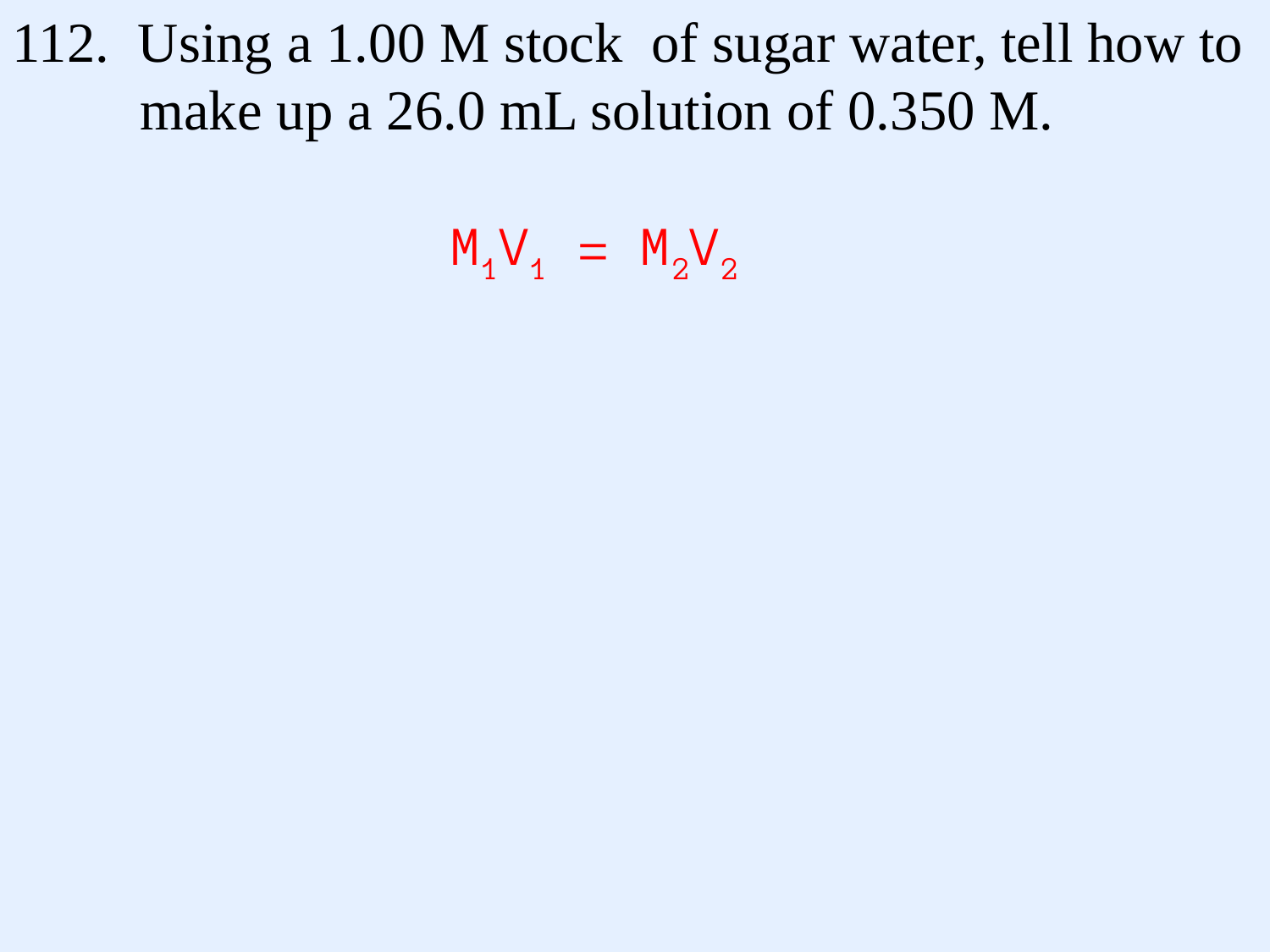

112.  Using a 1.00 M stock  of sugar water, tell how to
         make up a 26.0 mL solution of 0.350 M.
                               M1V1 = M2V2